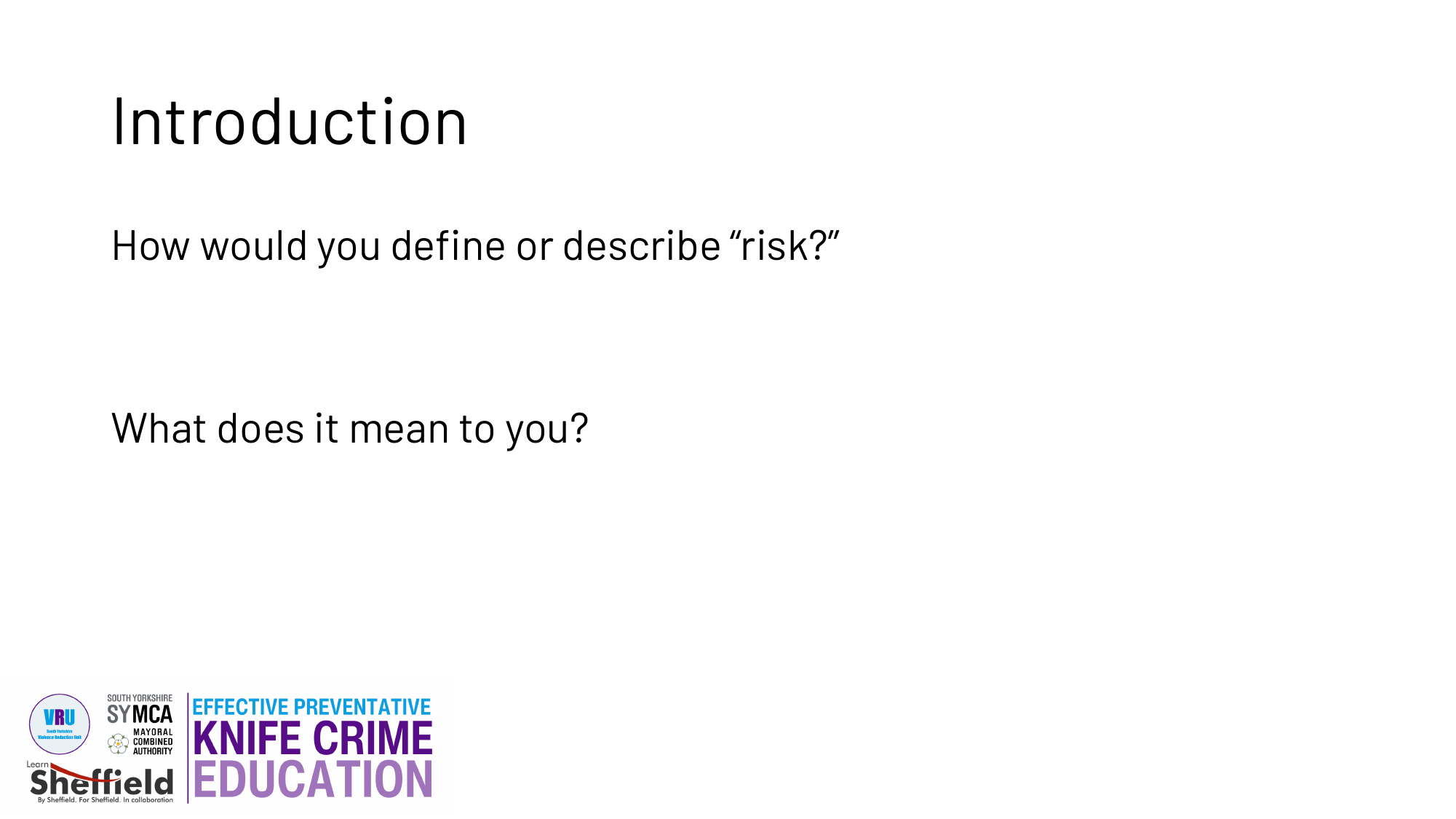

# Introduction
How would you define or describe “risk?”

What does it mean to you?